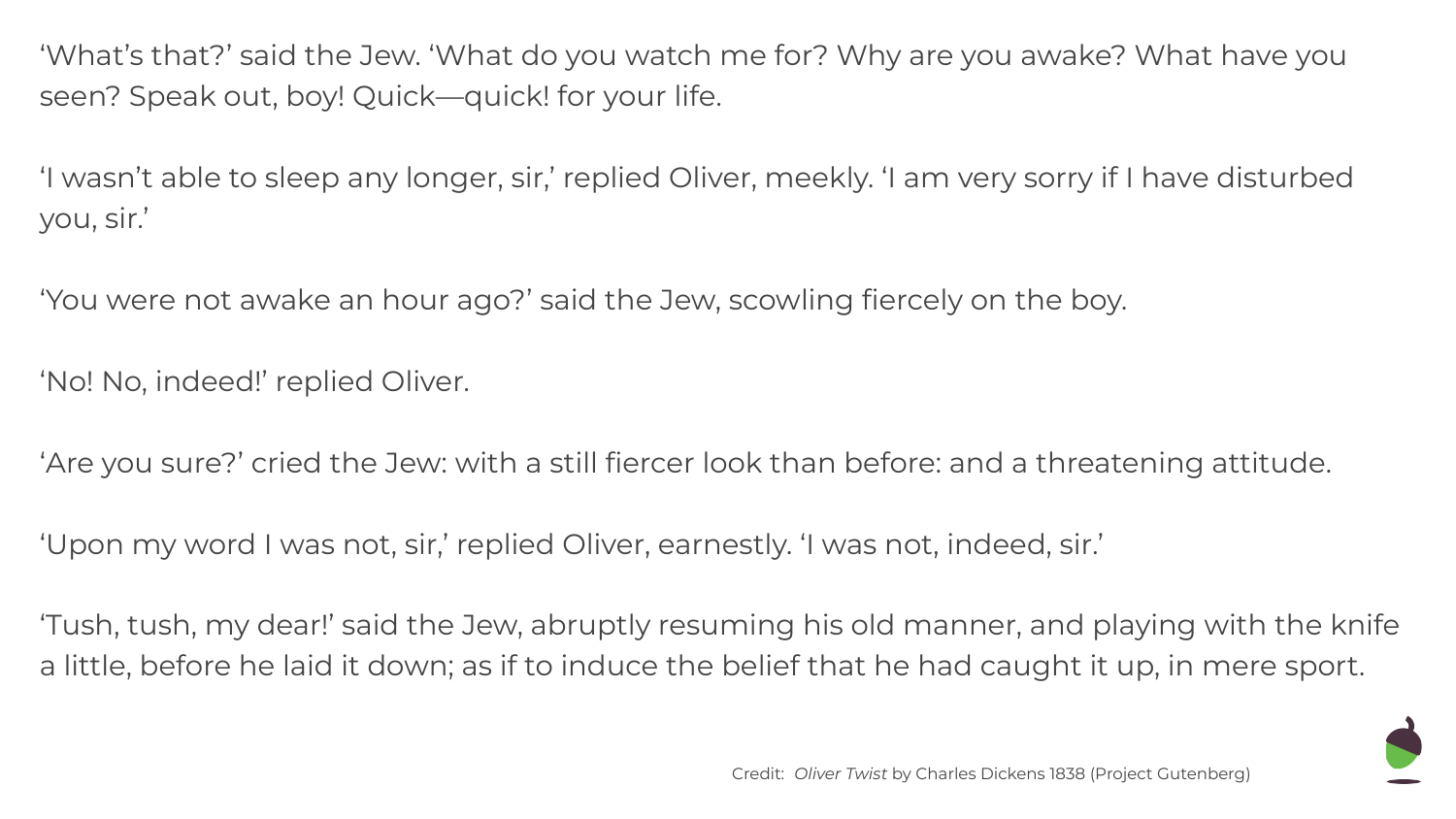

‘What’s that?’ said the Jew. ‘What do you watch me for? Why are you awake? What have you seen? Speak out, boy! Quick—quick! for your life.

‘I wasn’t able to sleep any longer, sir,’ replied Oliver, meekly. ‘I am very sorry if I have disturbed you, sir.’

‘You were not awake an hour ago?’ said the Jew, scowling fiercely on the boy.

‘No! No, indeed!’ replied Oliver.

‘Are you sure?’ cried the Jew: with a still fiercer look than before: and a threatening attitude.

‘Upon my word I was not, sir,’ replied Oliver, earnestly. ‘I was not, indeed, sir.’

‘Tush, tush, my dear!’ said the Jew, abruptly resuming his old manner, and playing with the knife a little, before he laid it down; as if to induce the belief that he had caught it up, in mere sport.

Credit: Oliver Twist by Charles Dickens 1838 (Project Gutenberg)

5